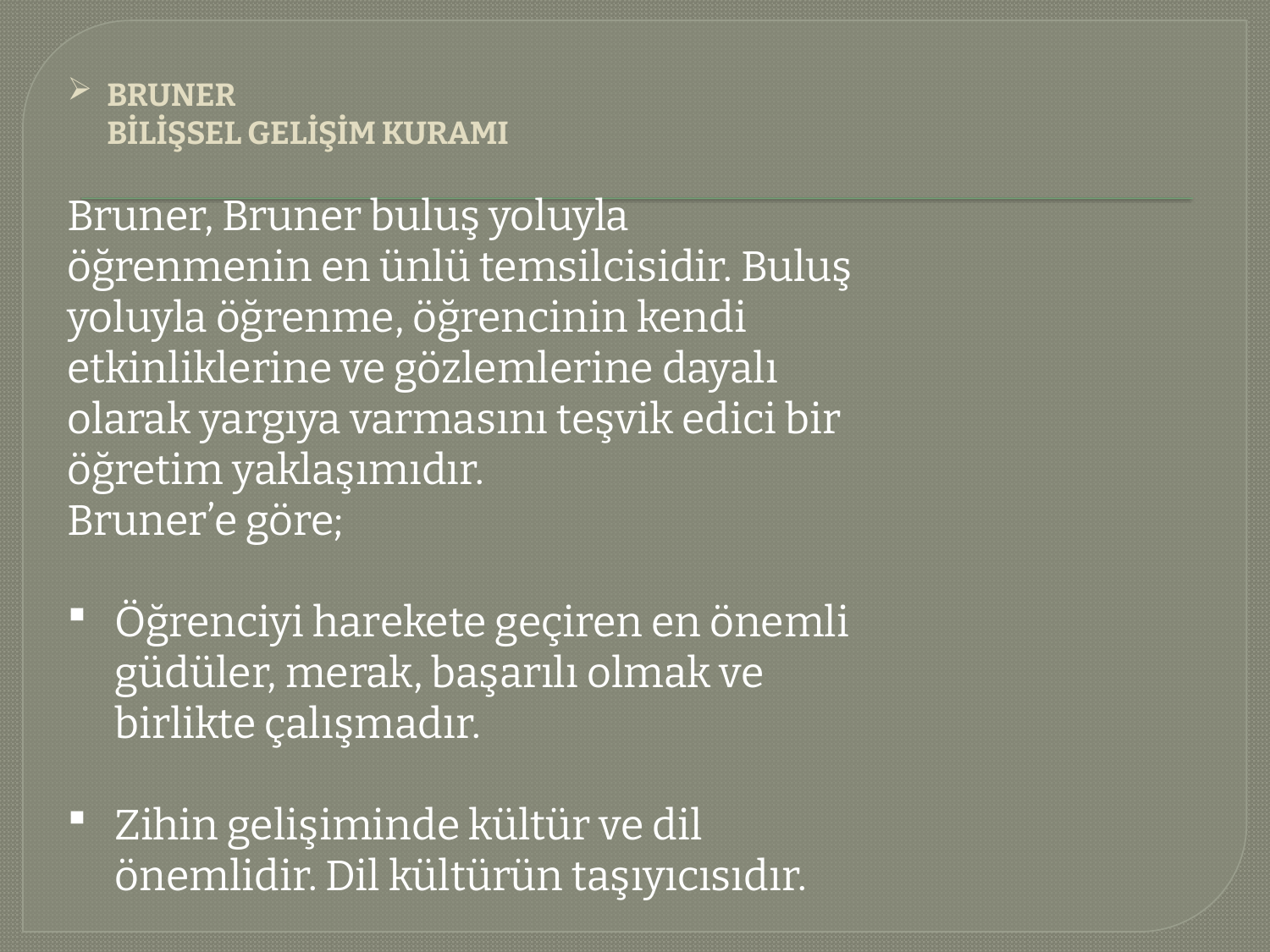

BRUNER
BİLİŞSEL GELİŞİM KURAMI

Bruner, Bruner buluş yoluyla öğrenmenin en ünlü temsilcisidir. Buluş yoluyla öğrenme, öğrencinin kendi etkinliklerine ve gözlemlerine dayalı olarak yargıya varmasını teşvik edici bir öğretim yaklaşımıdır.
Bruner’e göre;

Öğrenciyi harekete geçiren en önemli güdüler, merak, başarılı olmak ve birlikte çalışmadır.

Zihin gelişiminde kültür ve dil önemlidir. Dil kültürün taşıyıcısıdır.